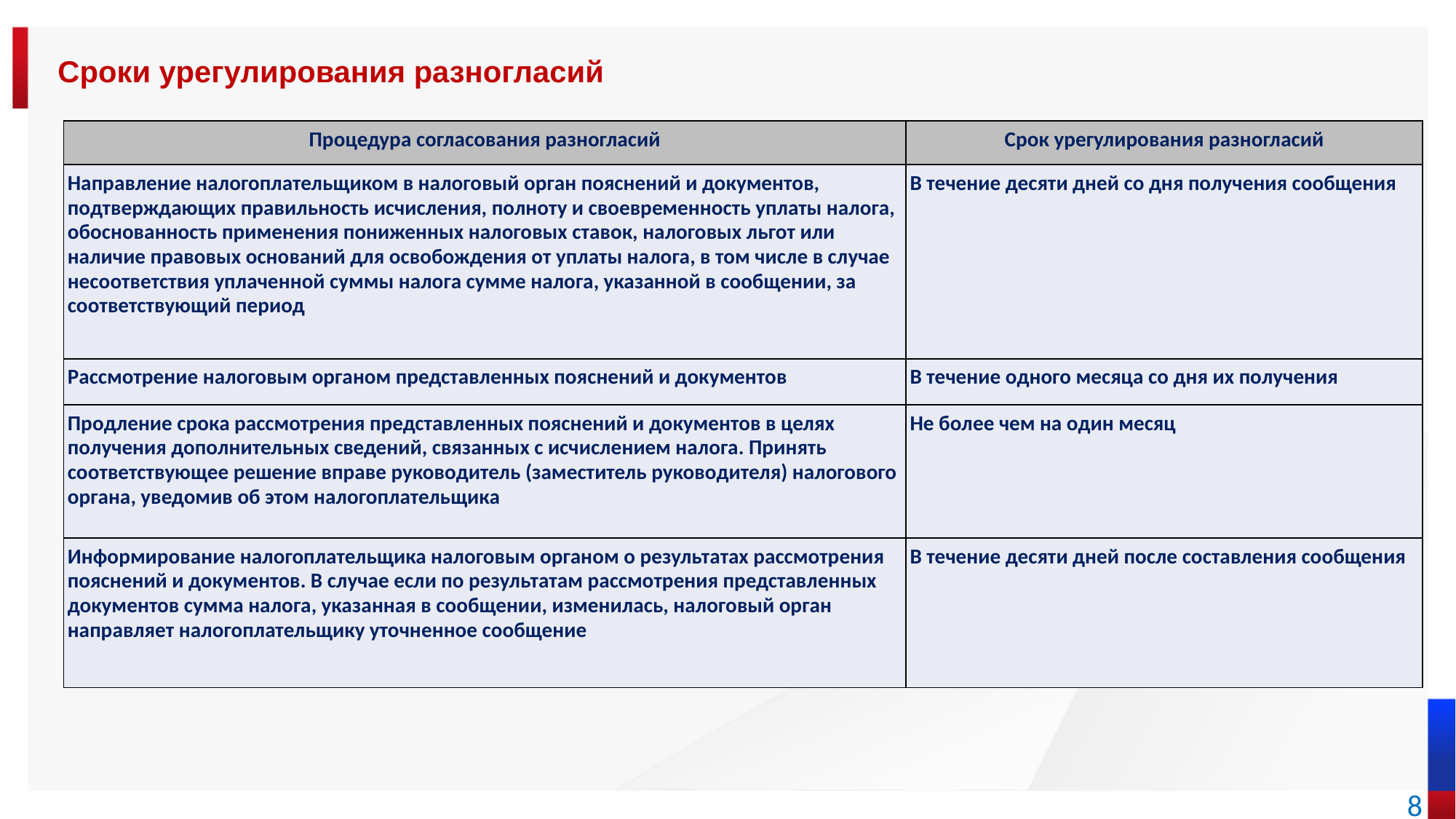

# Сроки урегулирования разногласий
| Процедура согласования разногласий | Срок урегулирования разногласий |
| --- | --- |
| Направление налогоплательщиком в налоговый орган пояснений и документов, подтверждающих правильность исчисления, полноту и своевременность уплаты налога, обоснованность применения пониженных налоговых ставок, налоговых льгот или наличие правовых оснований для освобождения от уплаты налога, в том числе в случае несоответствия уплаченной суммы налога сумме налога, указанной в сообщении, за соответствующий период | В течение десяти дней со дня получения сообщения |
| Рассмотрение налоговым органом представленных пояснений и документов | В течение одного месяца со дня их получения |
| Продление срока рассмотрения представленных пояснений и документов в целях получения дополнительных сведений, связанных с исчислением налога. Принять соответствующее решение вправе руководитель (заместитель руководителя) налогового органа, уведомив об этом налогоплательщика | Не более чем на один месяц |
| Информирование налогоплательщика налоговым органом о результатах рассмотрения пояснений и документов. В случае если по результатам рассмотрения представленных документов сумма налога, указанная в сообщении, изменилась, налоговый орган направляет налогоплательщику уточненное сообщение | В течение десяти дней после составления сообщения |
8